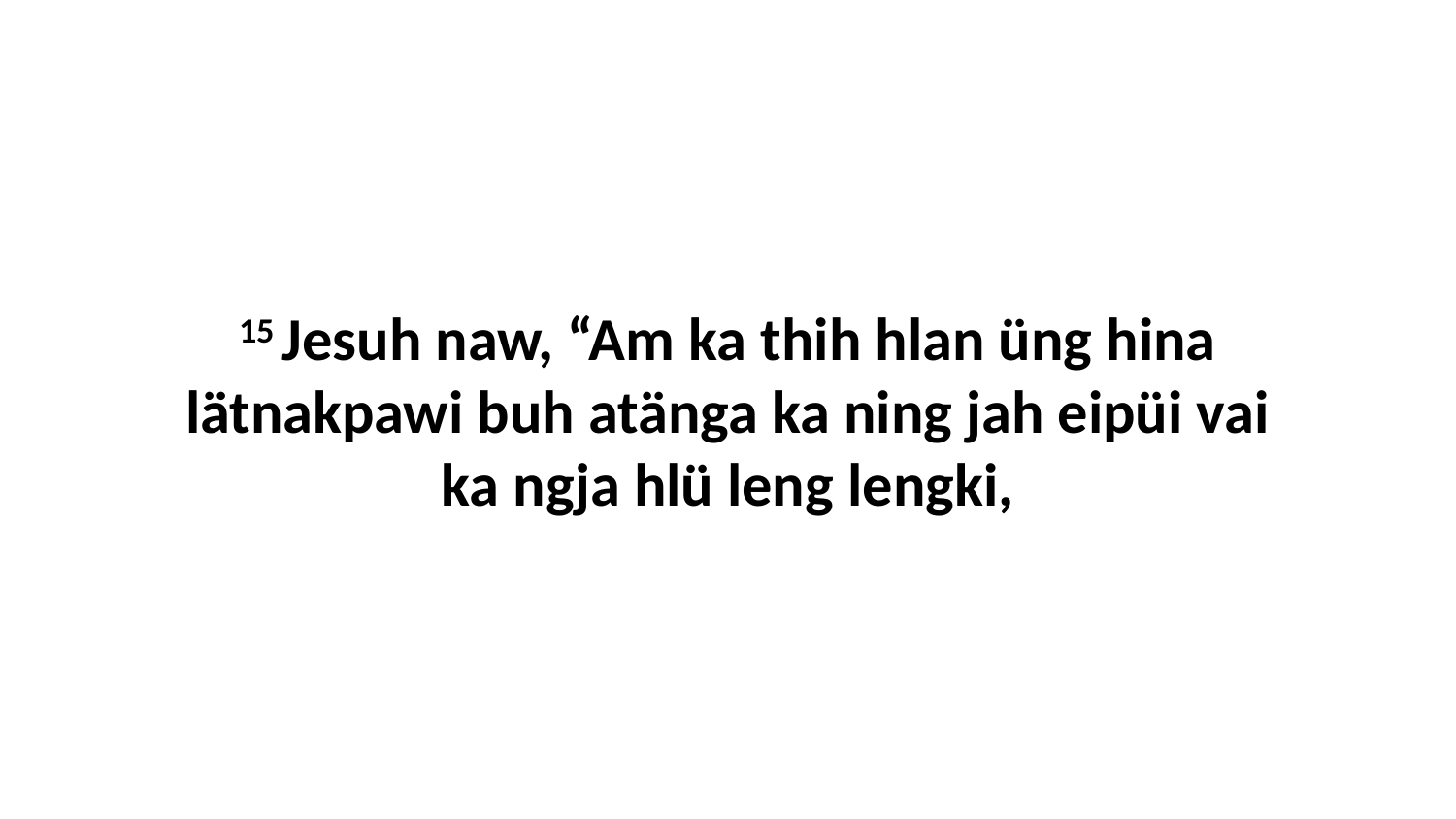

15 Jesuh naw, “Am ka thih hlan üng hina lätnakpawi buh atänga ka ning jah eipüi vai ka ngja hlü leng lengki,